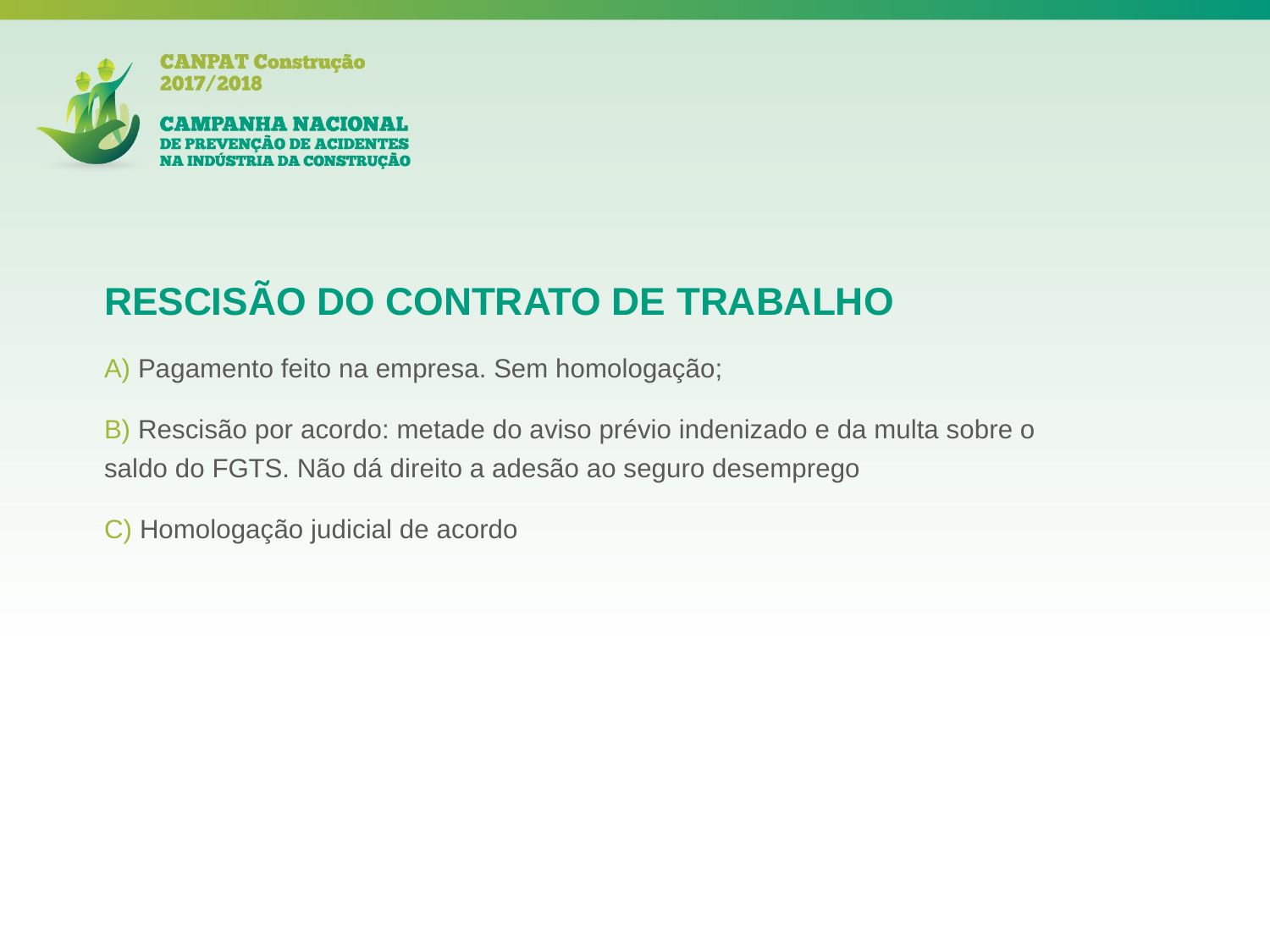

RESCISÃO DO CONTRATO DE TRABALHO
A) Pagamento feito na empresa. Sem homologação;
B) Rescisão por acordo: metade do aviso prévio indenizado e da multa sobre o saldo do FGTS. Não dá direito a adesão ao seguro desemprego
C) Homologação judicial de acordo